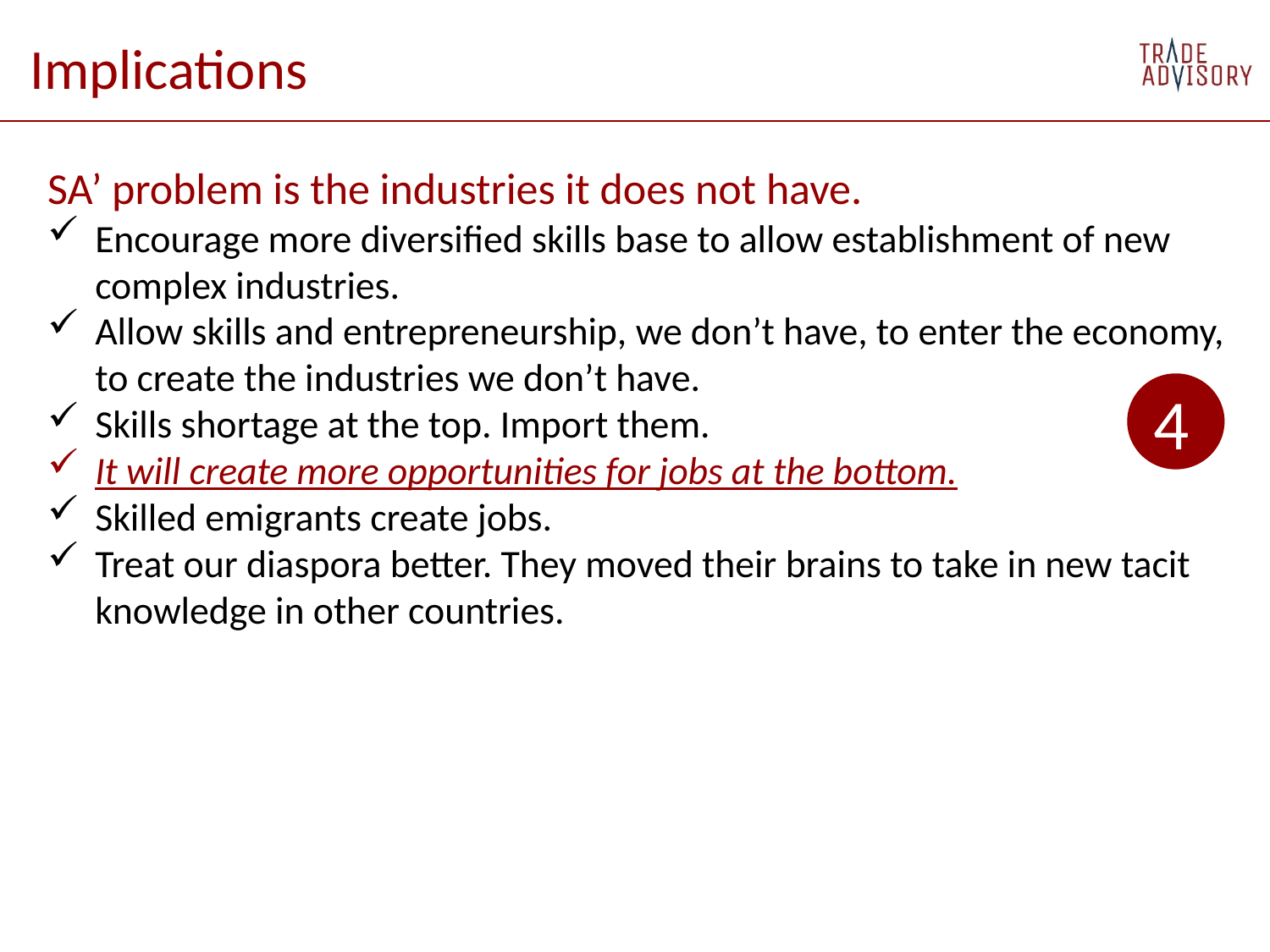

Implications
SA’ problem is the industries it does not have.
Encourage more diversified skills base to allow establishment of new complex industries.
Allow skills and entrepreneurship, we don’t have, to enter the economy, to create the industries we don’t have.
Skills shortage at the top. Import them.
It will create more opportunities for jobs at the bottom.
Skilled emigrants create jobs.
Treat our diaspora better. They moved their brains to take in new tacit knowledge in other countries.

4